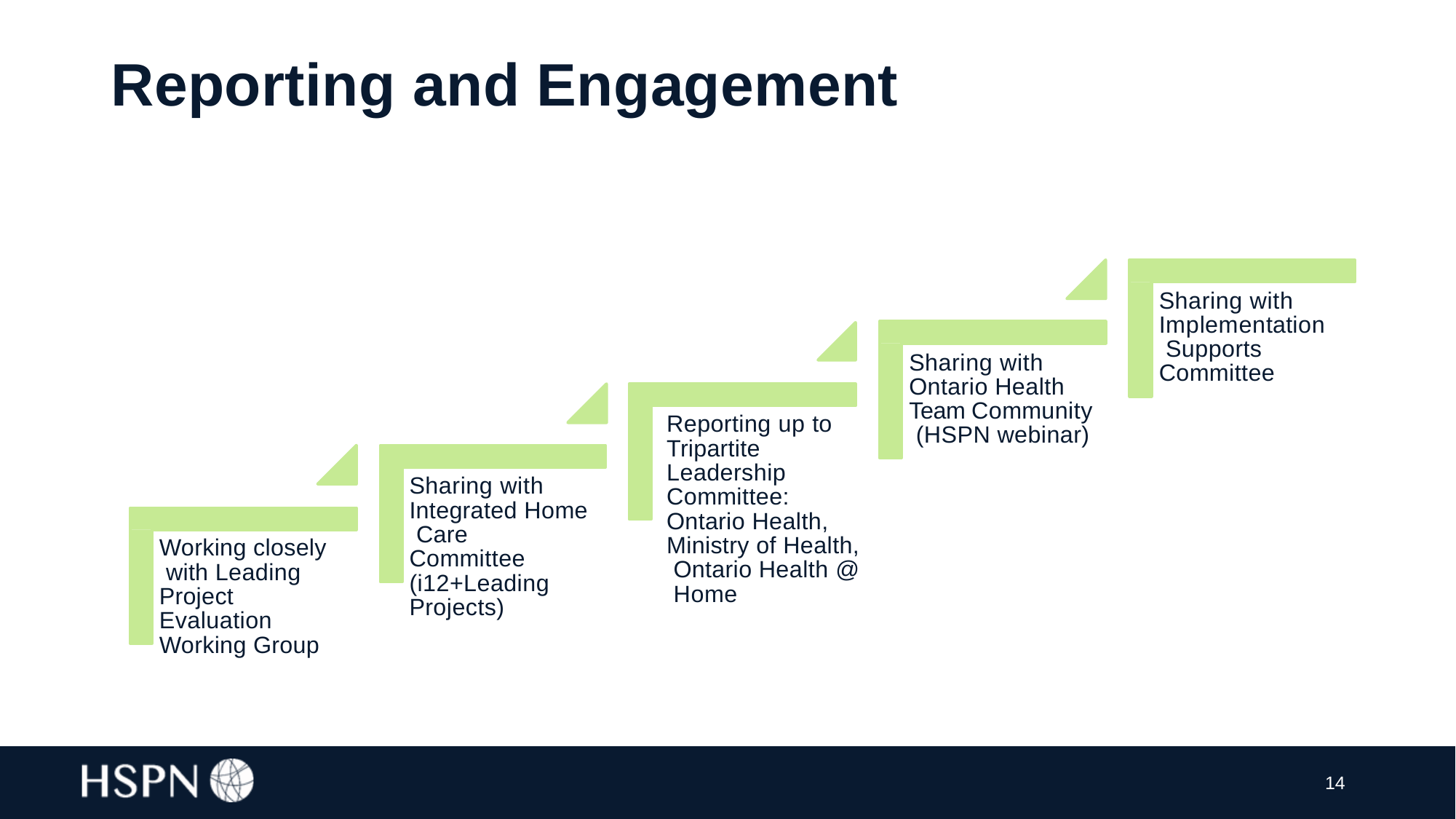

# Reporting and Engagement

Sharing with  Implementation  Supports  Committee

Sharing with  Ontario Health  Team Community  (HSPN webinar)

Reporting up to  Tripartite  Leadership  Committee:  Ontario Health,  Ministry of Health,  Ontario Health @  Home

Sharing with  Integrated Home  Care Committee  (i12+Leading  Projects)

Working closely  with Leading  Project  Evaluation  Working Group

14